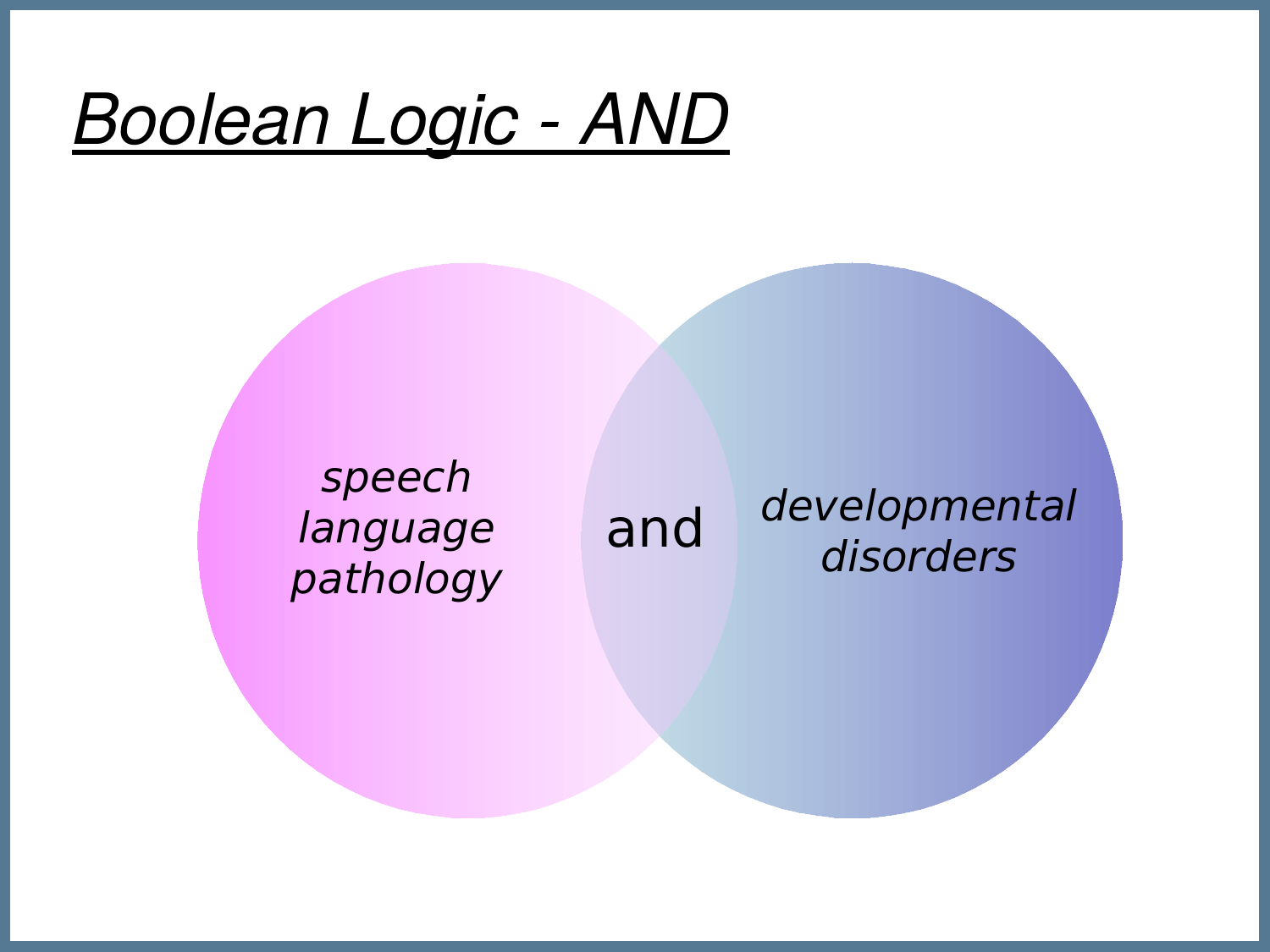

Boolean Logic - AND

speech
language
pathology

developmental
disorders
and